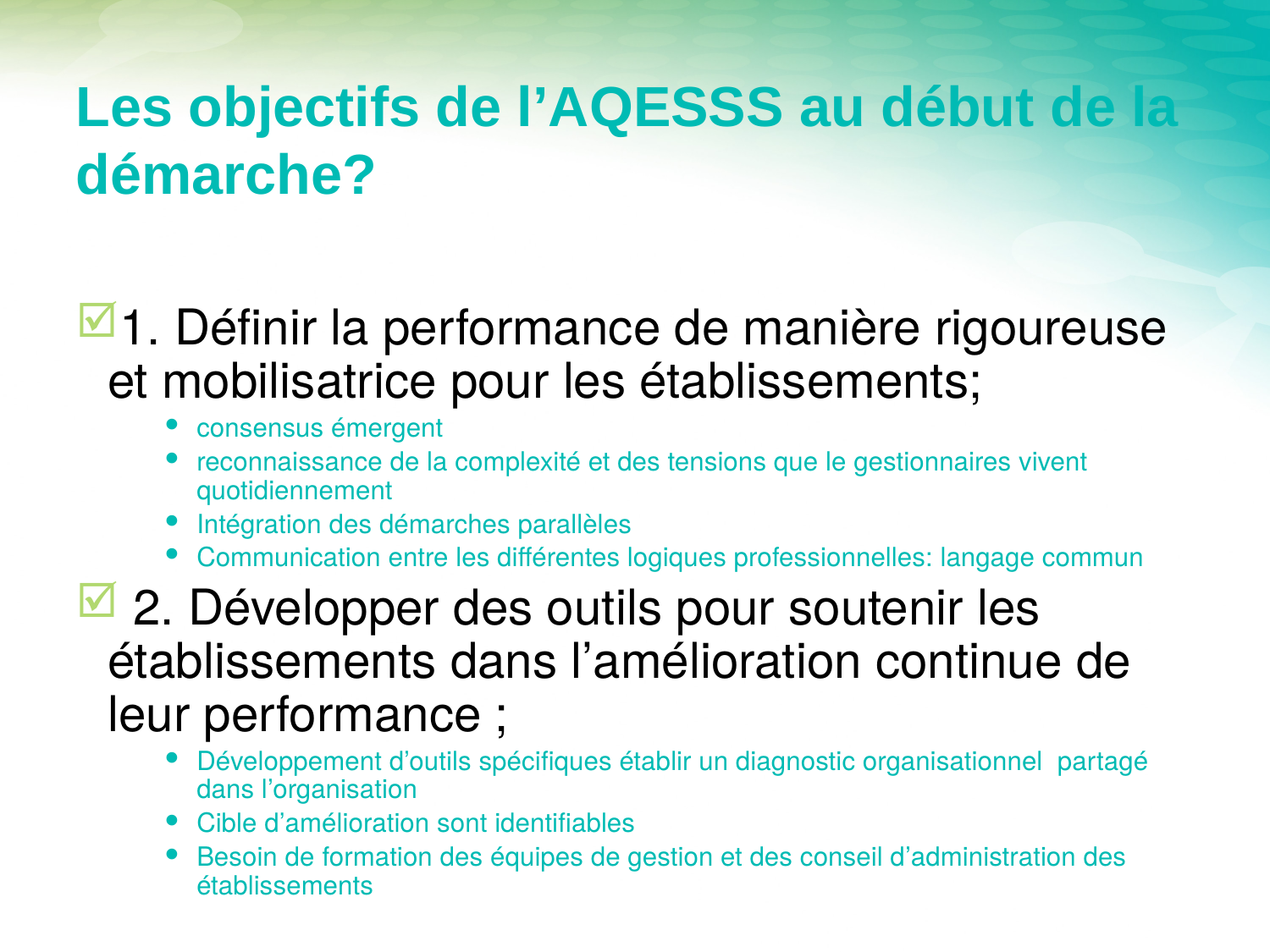

# Les objectifs de l’AQESSS au début de la démarche?
1. Définir la performance de manière rigoureuse et mobilisatrice pour les établissements;
consensus émergent
reconnaissance de la complexité et des tensions que le gestionnaires vivent quotidiennement
Intégration des démarches parallèles
Communication entre les différentes logiques professionnelles: langage commun
 2. Développer des outils pour soutenir les établissements dans l’amélioration continue de leur performance ;
Développement d’outils spécifiques établir un diagnostic organisationnel  partagé dans l’organisation
Cible d’amélioration sont identifiables
Besoin de formation des équipes de gestion et des conseil d’administration des établissements